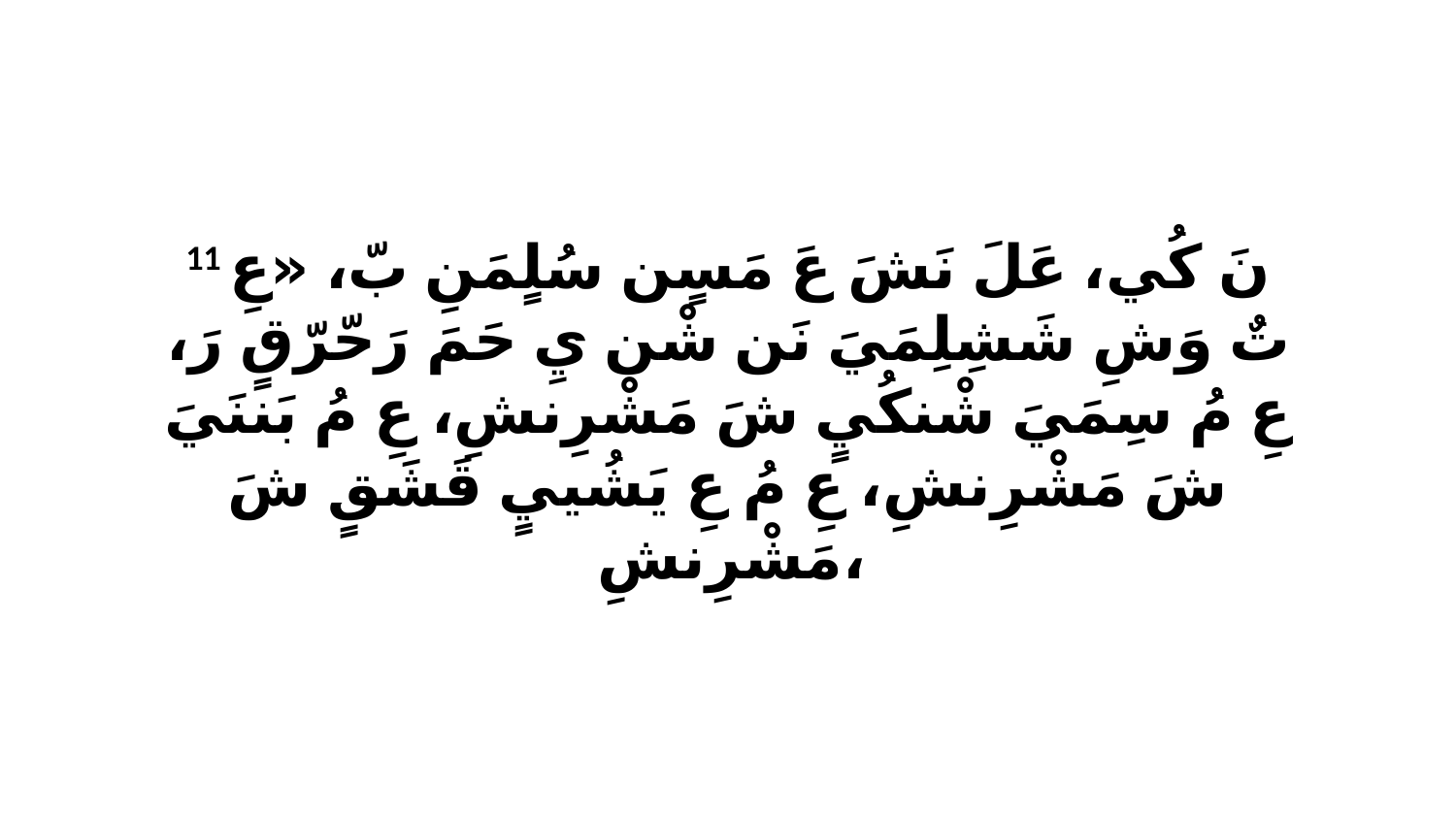

11 نَ كُي، عَلَ نَشَ عَ مَسٍن سُلٍمَنِ بّ، «عِ تٌ وَشِ شَشِلِمَيَ نَن شْن يِ حَمَ رَحّرّقٍ رَ، عِ مُ سِمَيَ شْنكُيٍ شَ مَشْرِنشِ، عِ مُ بَننَيَ شَ مَشْرِنشِ، عِ مُ عِ يَشُييٍ قَشَقٍ شَ مَشْرِنشِ،